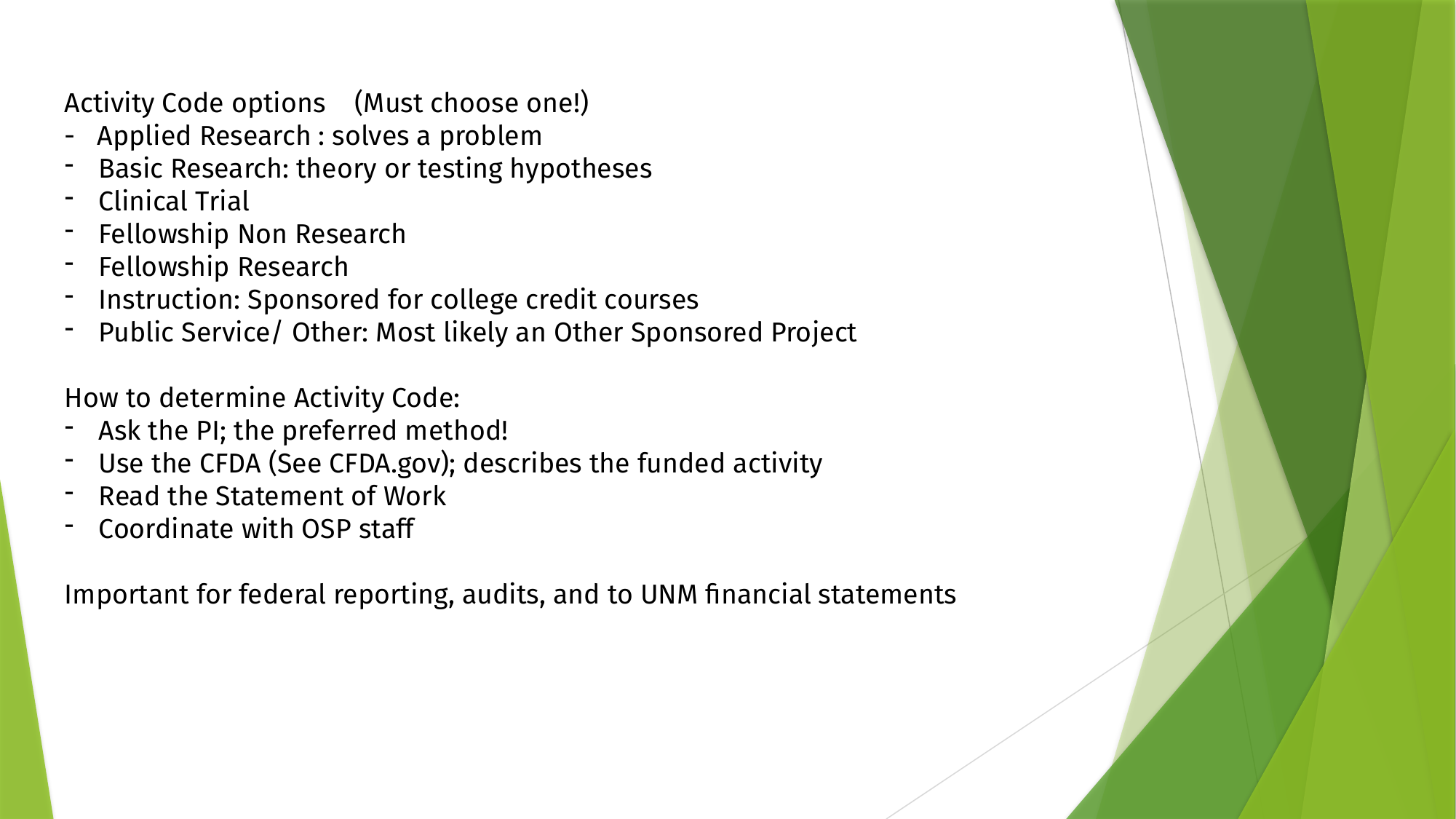

Activity Code options    (Must choose one!)
-   Applied Research : solves a problem
Basic Research: theory or testing hypotheses
Clinical Trial
Fellowship Non Research
Fellowship Research
Instruction: Sponsored for college credit courses
Public Service/ Other: Most likely an Other Sponsored Project

How to determine Activity Code:
Ask the PI; the preferred method!
Use the CFDA (See CFDA.gov); describes the funded activity
Read the Statement of Work
Coordinate with OSP staff

Important for federal reporting, audits, and to UNM financial statements